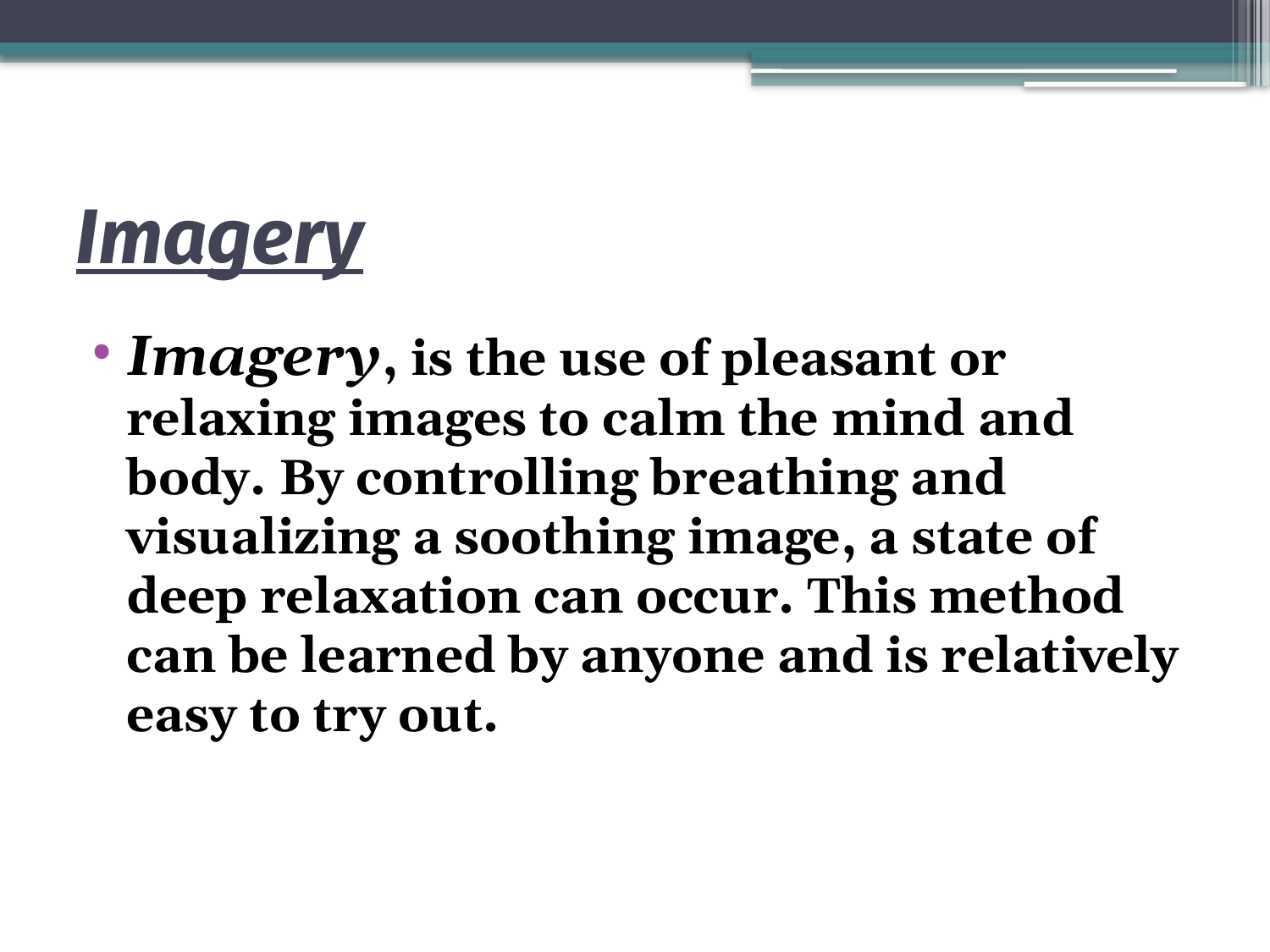

# Imagery
Imagery, is the use of pleasant or relaxing images to calm the mind and body. By controlling breathing and visualizing a soothing image, a state of deep relaxation can occur. This method can be learned by anyone and is relatively easy to try out.